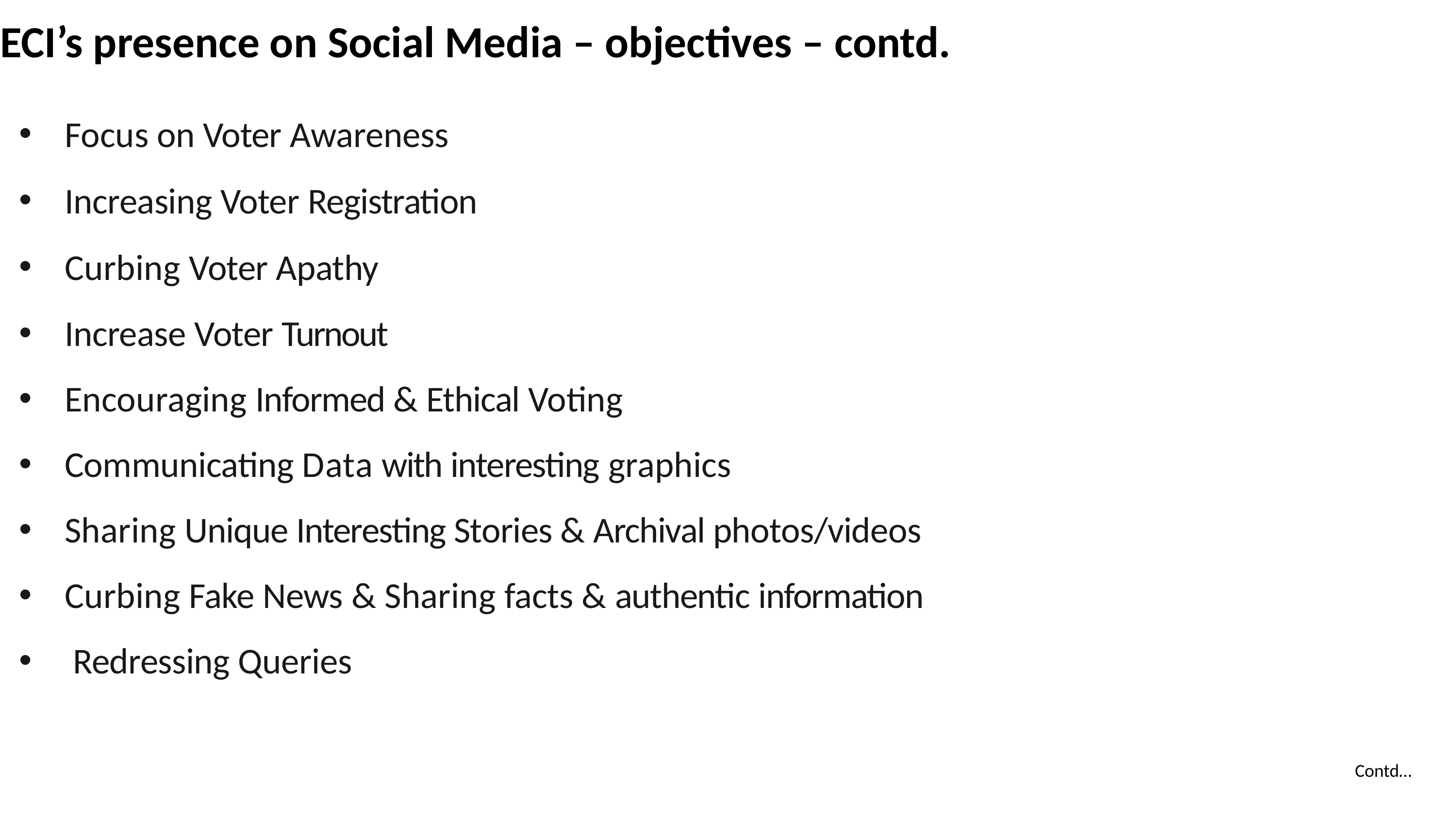

# ECI’s presence on Social Media – objectives – contd.
Focus on Voter Awareness
Increasing Voter Registration
Curbing Voter Apathy
Increase Voter Turnout
Encouraging Informed & Ethical Voting
Communicating Data with interesting graphics
Sharing Unique Interesting Stories & Archival photos/videos
Curbing Fake News & Sharing facts & authentic information
 Redressing Queries
Contd…